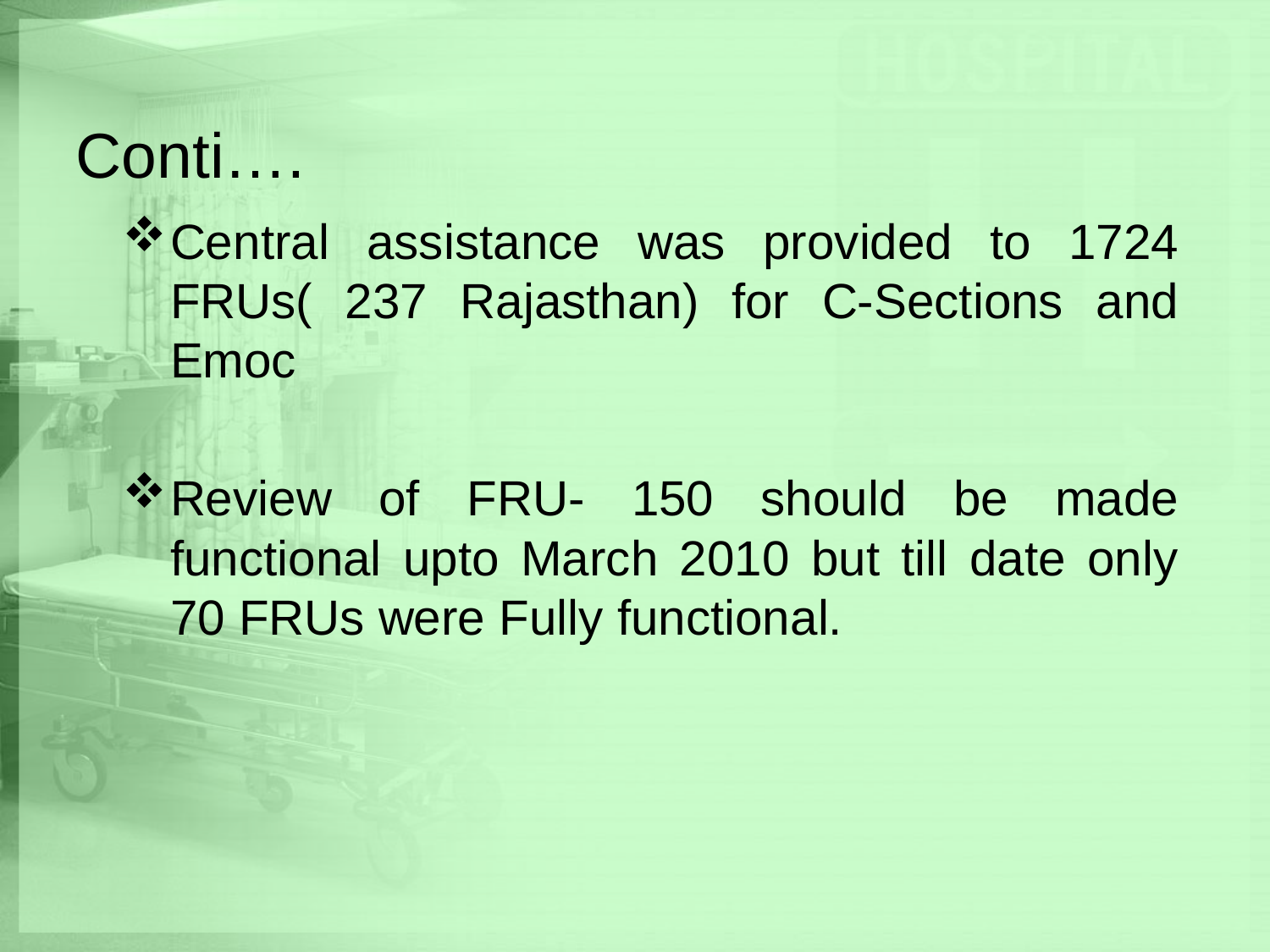

# Conti….
Central assistance was provided to 1724 FRUs( 237 Rajasthan) for C-Sections and Emoc

Review of FRU- 150 should be made functional upto March 2010 but till date only 70 FRUs were Fully functional.